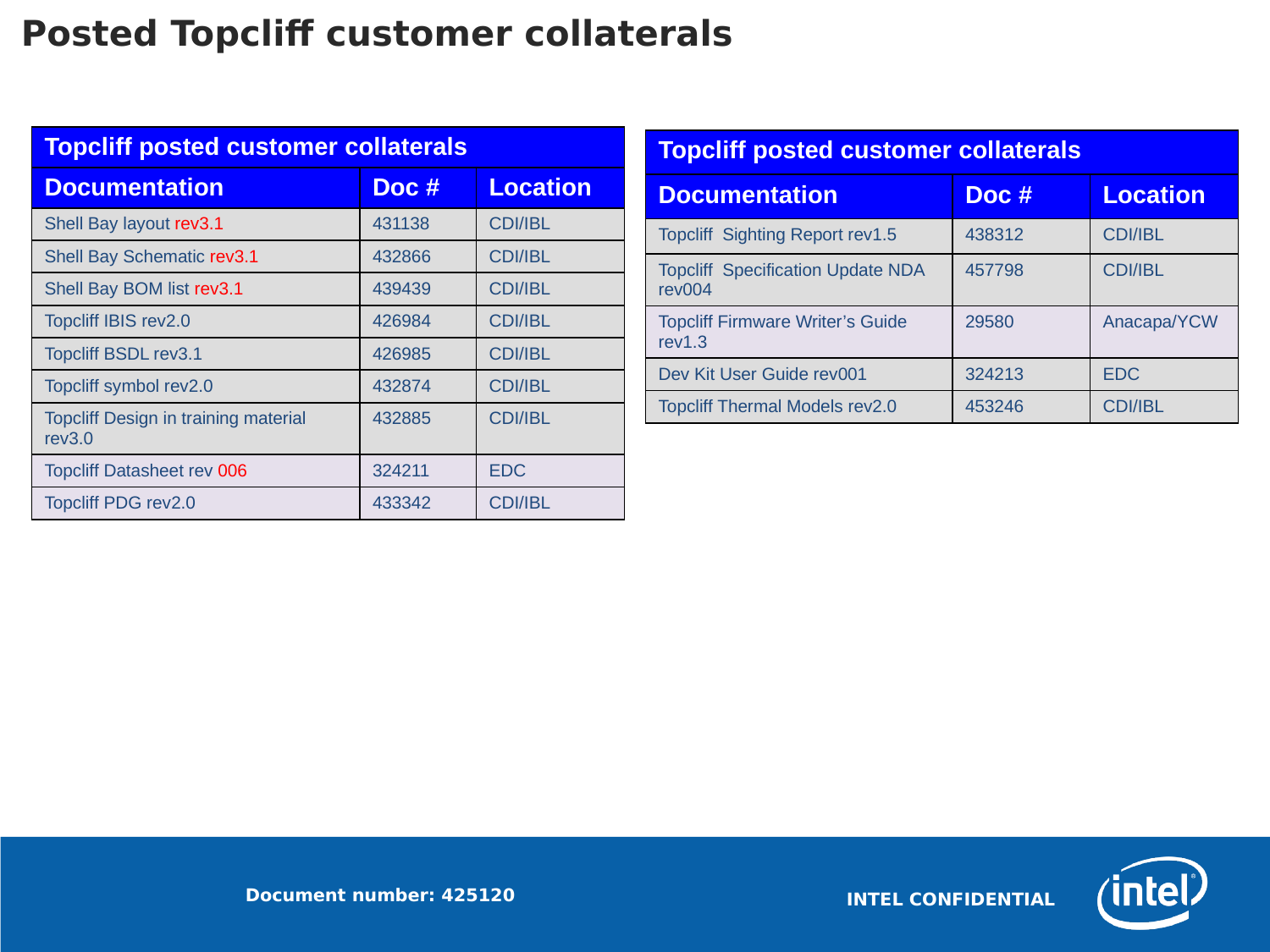

# Posted Topcliff customer collaterals
| Topcliff posted customer collaterals |  |  |
| --- | --- | --- |
| Documentation | Doc # | Location |
| Shell Bay layout rev3.1 | 431138 | CDI/IBL |
| Shell Bay Schematic rev3.1 | 432866 | CDI/IBL |
| Shell Bay BOM list rev3.1 | 439439 | CDI/IBL |
| Topcliff IBIS rev2.0 | 426984 | CDI/IBL |
| Topcliff BSDL rev3.1 | 426985 | CDI/IBL |
| Topcliff symbol rev2.0 | 432874 | CDI/IBL |
| Topcliff Design in training material rev3.0 | 432885 | CDI/IBL |
| Topcliff Datasheet rev 006 | 324211 | EDC |
| Topcliff PDG rev2.0 | 433342 | CDI/IBL |
| Topcliff posted customer collaterals |  |  |
| --- | --- | --- |
| Documentation | Doc # | Location |
| Topcliff Sighting Report rev1.5 | 438312 | CDI/IBL |
| Topcliff Specification Update NDA rev004 | 457798 | CDI/IBL |
| Topcliff Firmware Writer’s Guide rev1.3 | 29580 | Anacapa/YCW |
| Dev Kit User Guide rev001 | 324213 | EDC |
| Topcliff Thermal Models rev2.0 | 453246 | CDI/IBL |